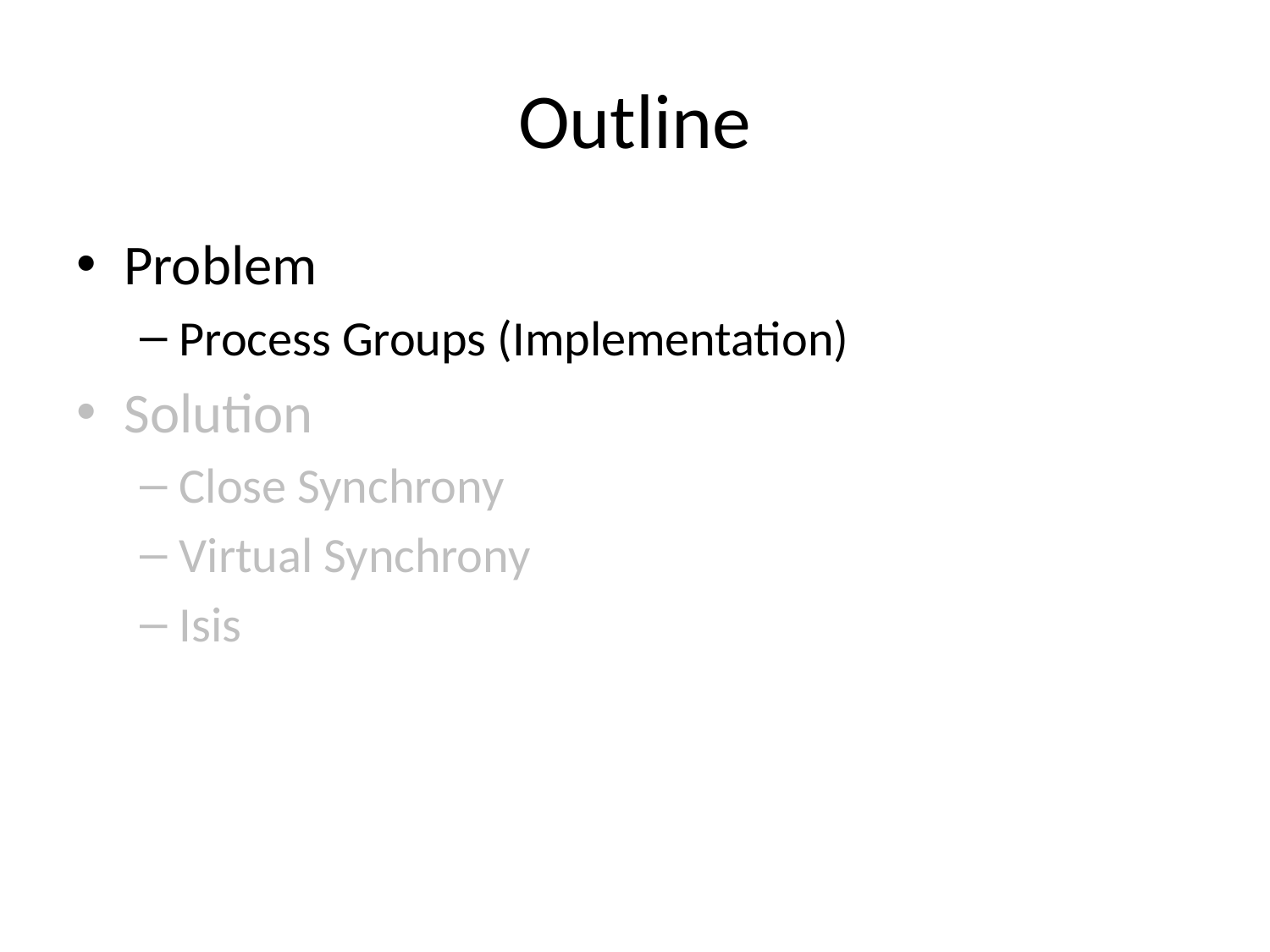

# Outline
Problem
Process Groups (Implementation)
Solution
Close Synchrony
Virtual Synchrony
Isis